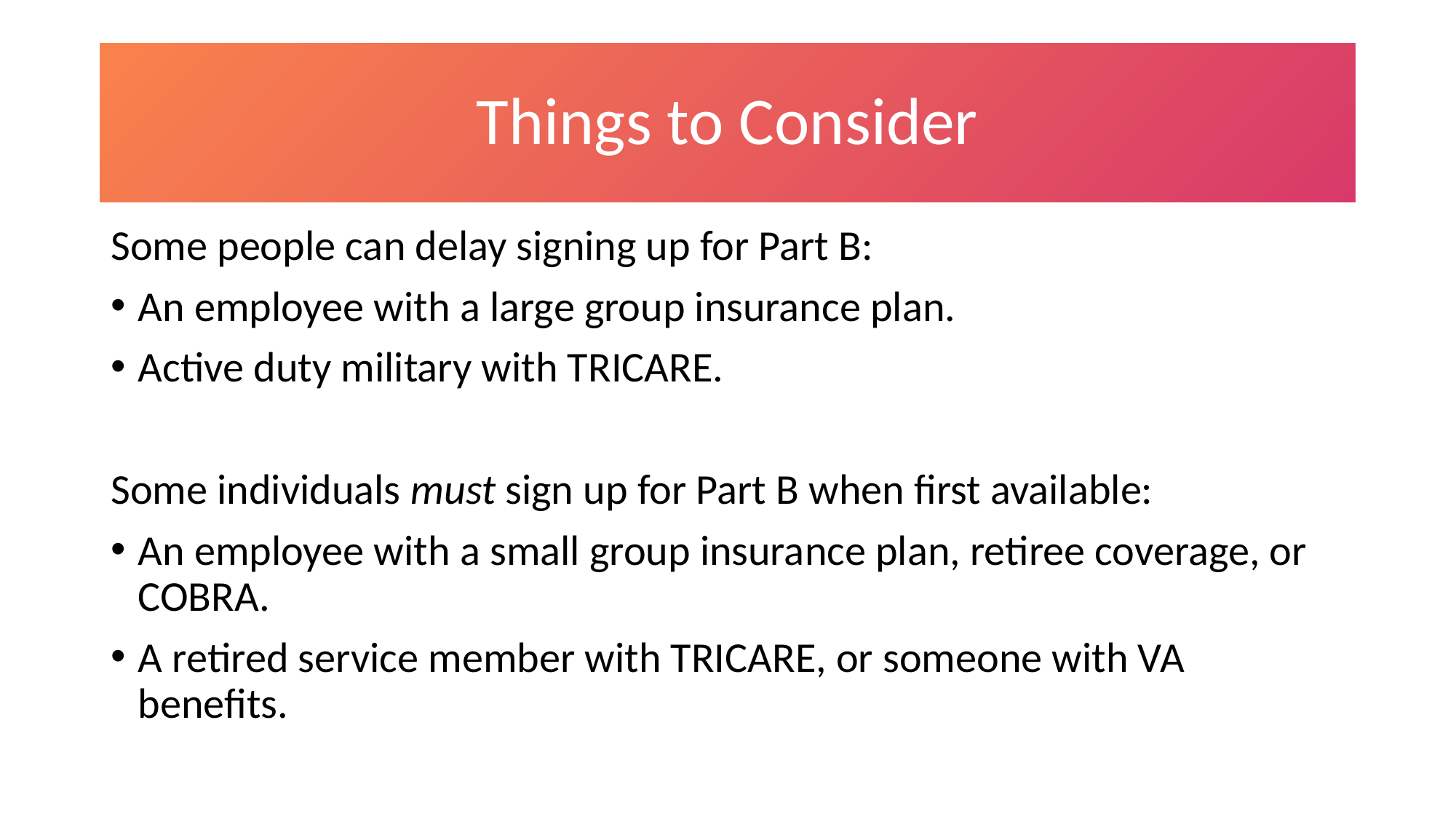

# Things to Consider
Some people can delay signing up for Part B:
An employee with a large group insurance plan.
Active duty military with TRICARE.

Some individuals must sign up for Part B when first available:
An employee with a small group insurance plan, retiree coverage, or COBRA.
A retired service member with TRICARE, or someone with VA benefits.